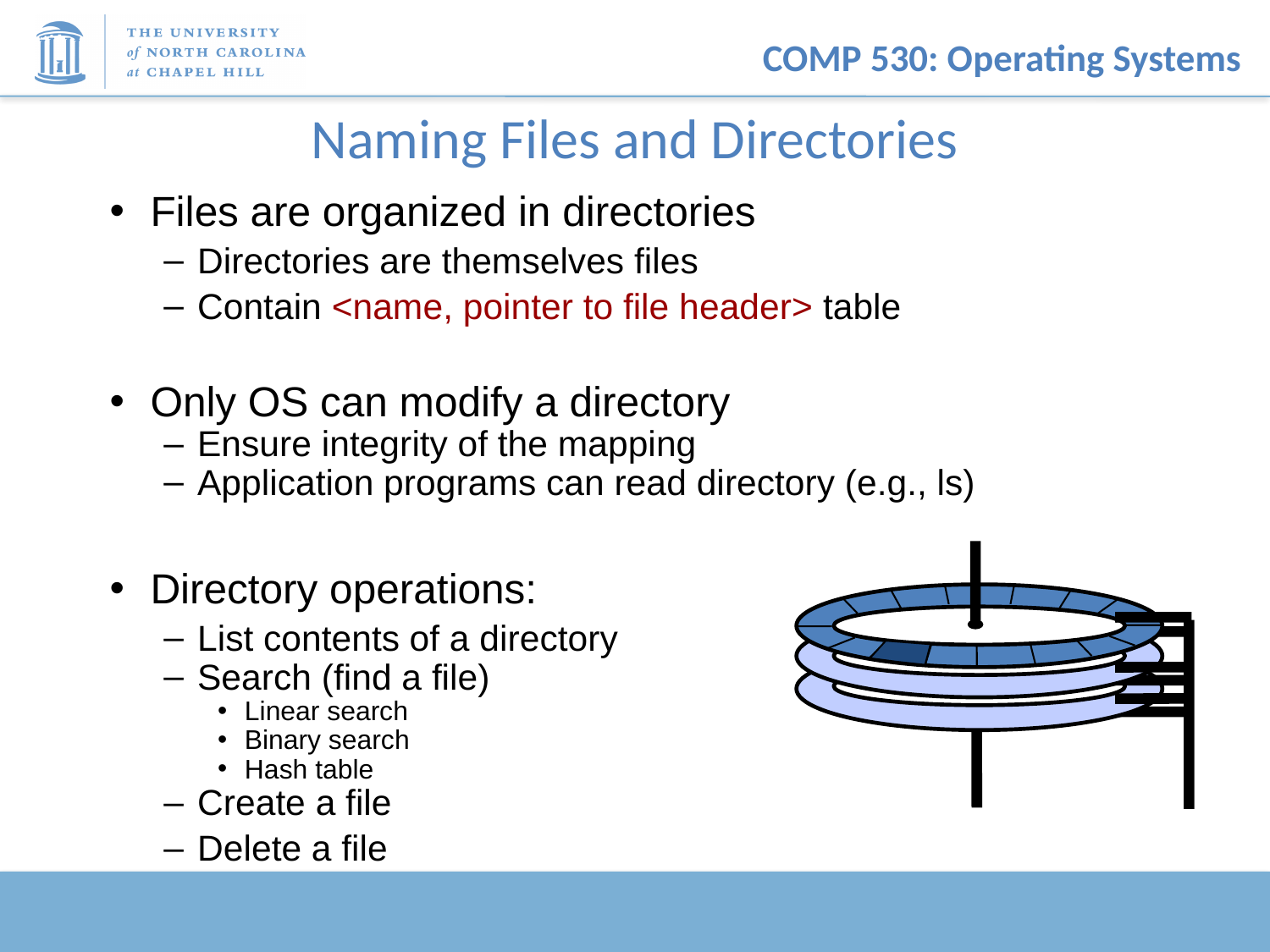

# Naming Files and Directories
Files are organized in directories
Directories are themselves files
Contain <name, pointer to file header> table

Only OS can modify a directory
Ensure integrity of the mapping
Application programs can read directory (e.g., ls)

Directory operations:
List contents of a directory
Search (find a file)
Linear search
Binary search
Hash table
Create a file
Delete a file